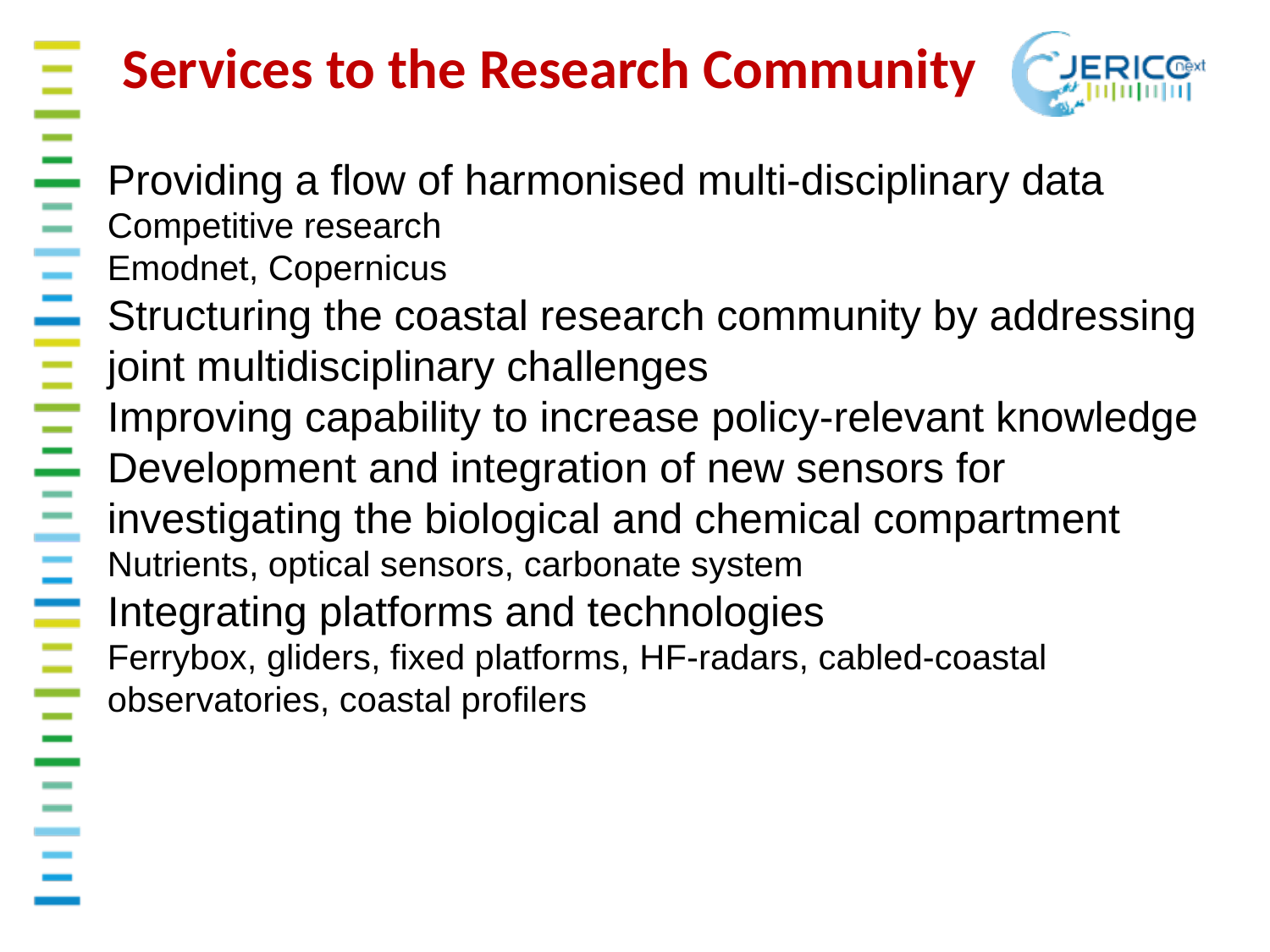

# Services to the Research Community
Providing a flow of harmonised multi-disciplinary data
Competitive research
Emodnet, Copernicus
Structuring the coastal research community by addressing joint multidisciplinary challenges
Improving capability to increase policy-relevant knowledge
Development and integration of new sensors for investigating the biological and chemical compartment
Nutrients, optical sensors, carbonate system
Integrating platforms and technologies
Ferrybox, gliders, fixed platforms, HF-radars, cabled-coastal observatories, coastal profilers